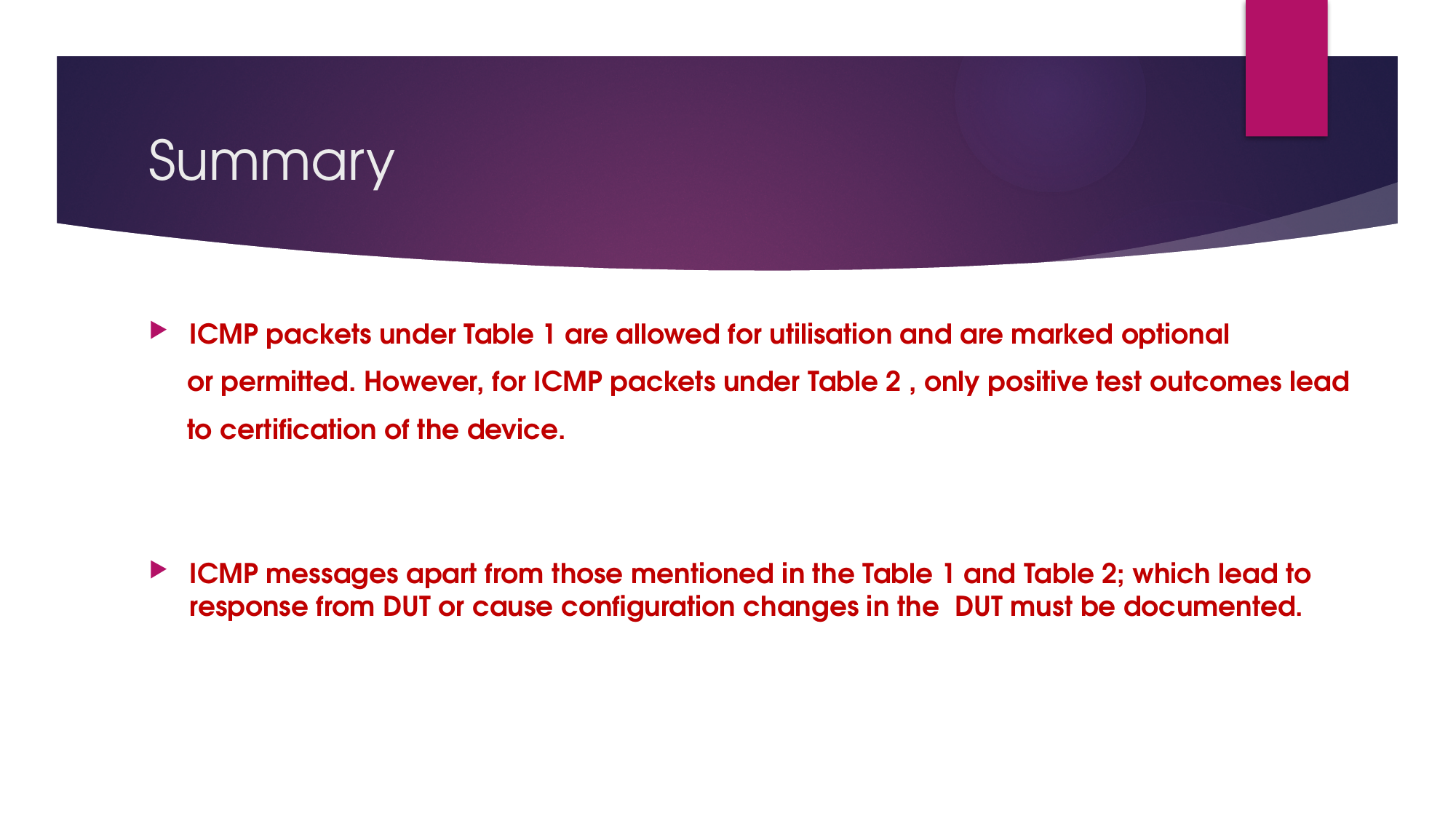

# Summary
ICMP packets under Table 1 are allowed for utilisation and are marked optional
     or permitted. However, for ICMP packets under Table 2 , only positive test outcomes lead
     to certification of the device.

ICMP messages apart from those mentioned in the Table 1 and Table 2; which lead to response from DUT or cause configuration changes in the  DUT must be documented.